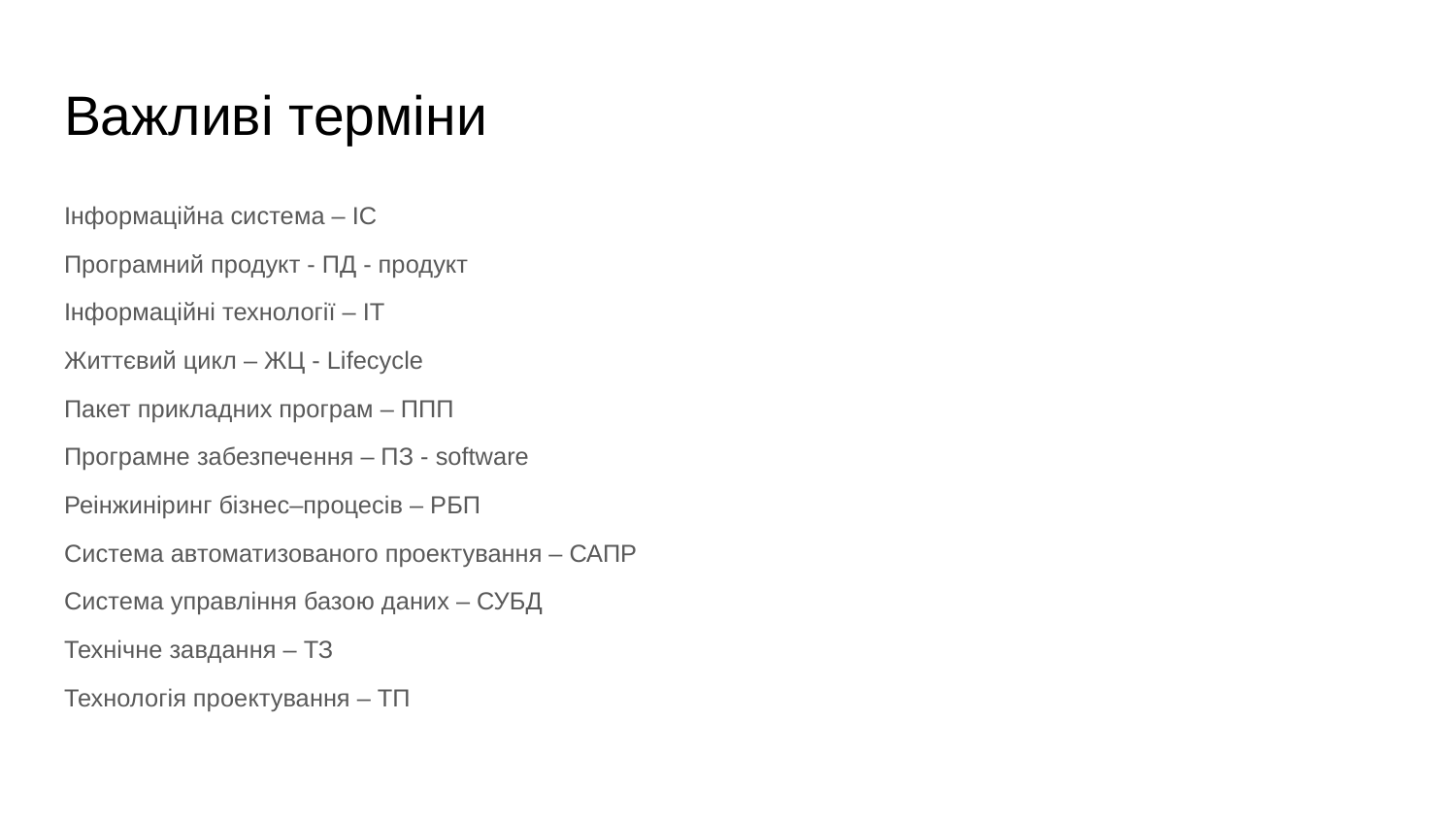

# Важливі терміни
Інформаційна система – ІС
Програмний продукт - ПД - продукт
Інформаційні технології – ІТ
Життєвий цикл – ЖЦ - Lifecycle
Пакет прикладних програм – ППП
Програмне забезпечення – ПЗ - software
Реінжиніринг бізнес–процесів – РБП
Система автоматизованого проектування – САПР
Система управління базою даних – СУБД
Технічне завдання – ТЗ
Технологія проектування – ТП